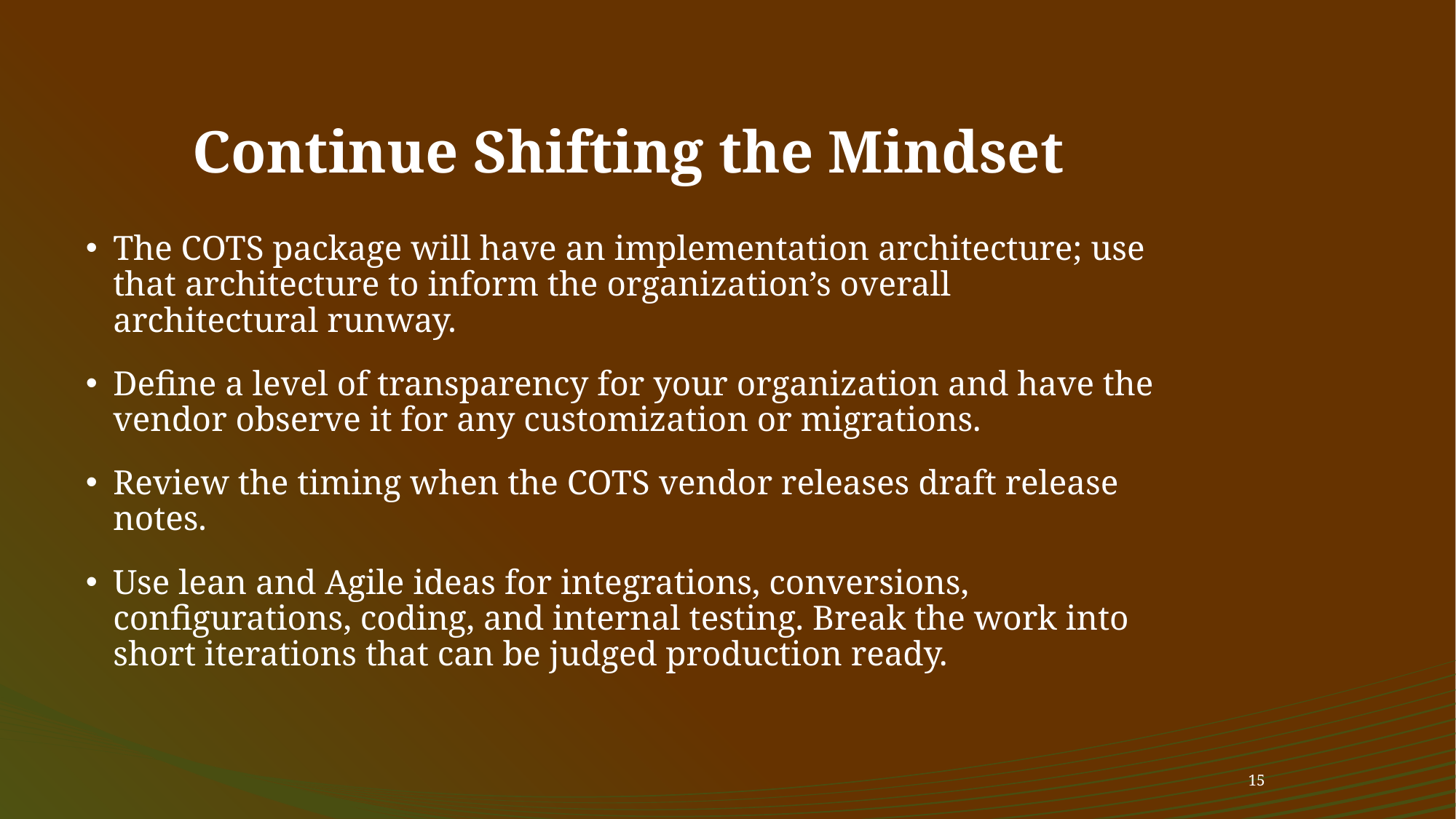

# Continue Shifting the Mindset
The COTS package will have an implementation architecture; use that architecture to inform the organization’s overall architectural runway.
Define a level of transparency for your organization and have the vendor observe it for any customization or migrations.
Review the timing when the COTS vendor releases draft release notes.
Use lean and Agile ideas for integrations, conversions, configurations, coding, and internal testing. Break the work into short iterations that can be judged production ready.

15